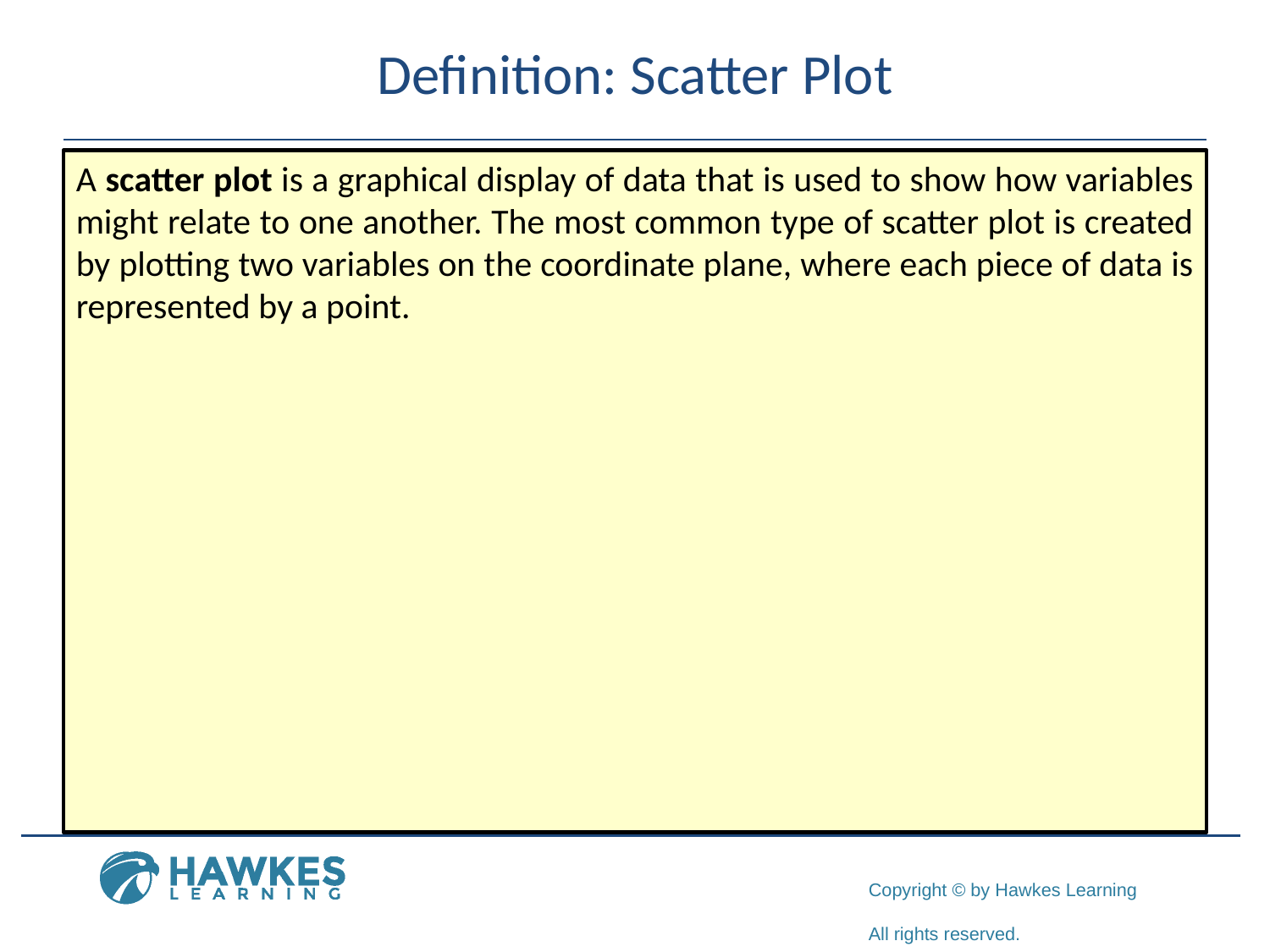

# Definition: Scatter Plot
A scatter plot is a graphical display of data that is used to show how variables might relate to one another. The most common type of scatter plot is created by plotting two variables on the coordinate plane, where each piece of data is represented by a point.